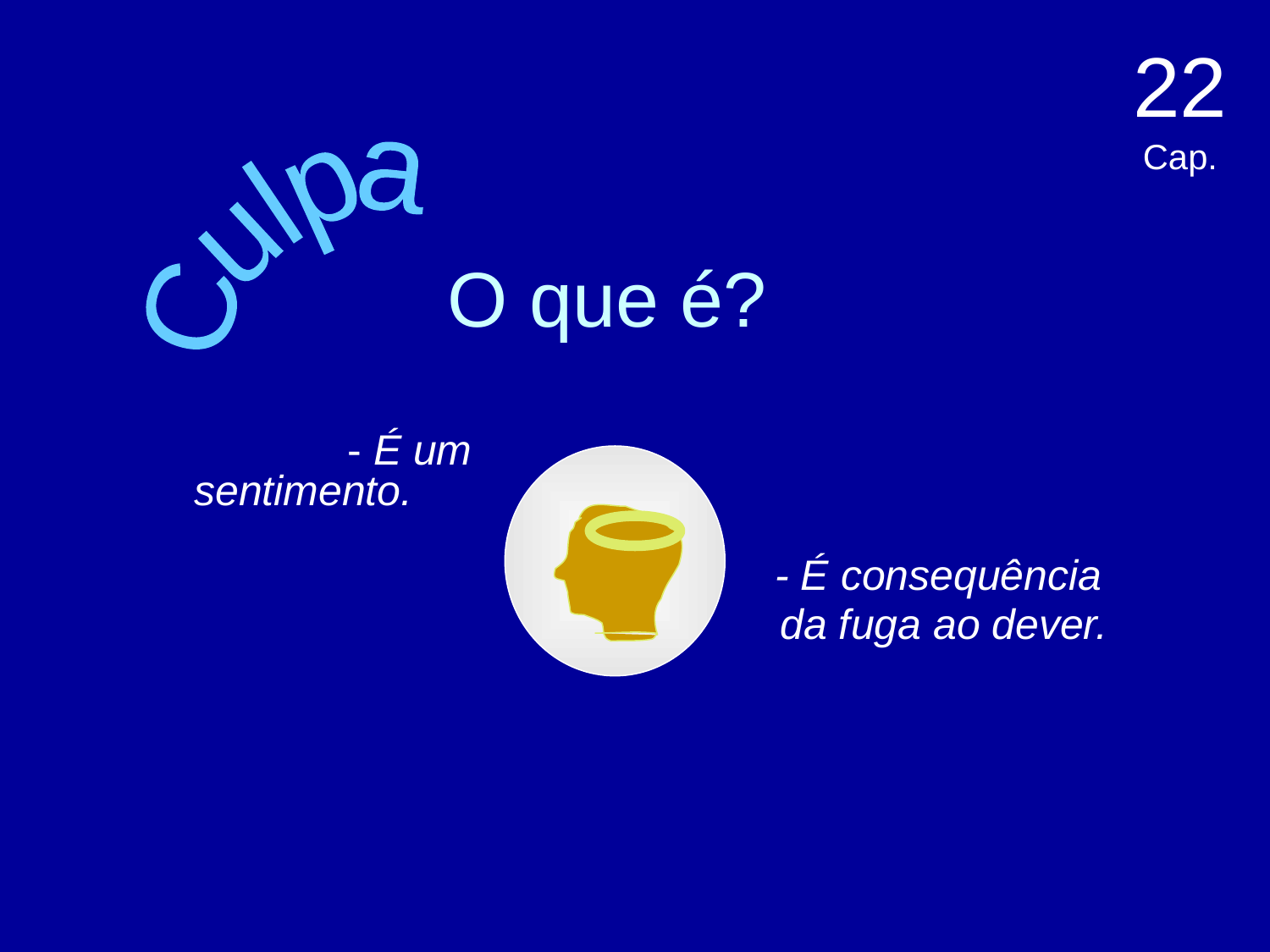

22 Cap.
# O que é?
Culpa
- É um sentimento.

- É consequência
 da fuga ao dever.